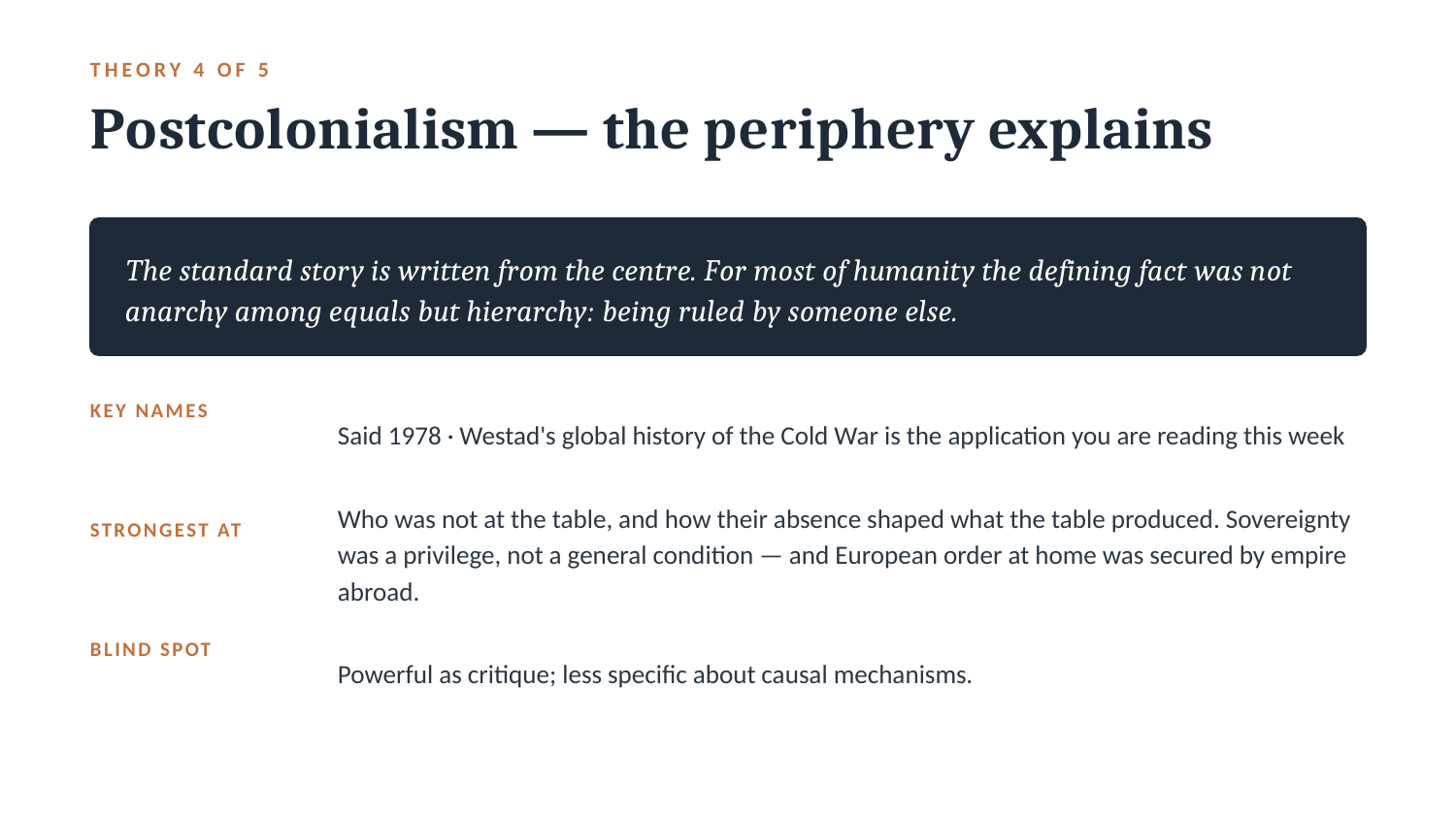

THEORY 4 OF 5
Postcolonialism — the periphery explains

The standard story is written from the centre. For most of humanity the defining fact was not anarchy among equals but hierarchy: being ruled by someone else.
Said 1978 · Westad's global history of the Cold War is the application you are reading this week
KEY NAMES
Who was not at the table, and how their absence shaped what the table produced. Sovereignty was a privilege, not a general condition — and European order at home was secured by empire abroad.
STRONGEST AT
Powerful as critique; less specific about causal mechanisms.
BLIND SPOT